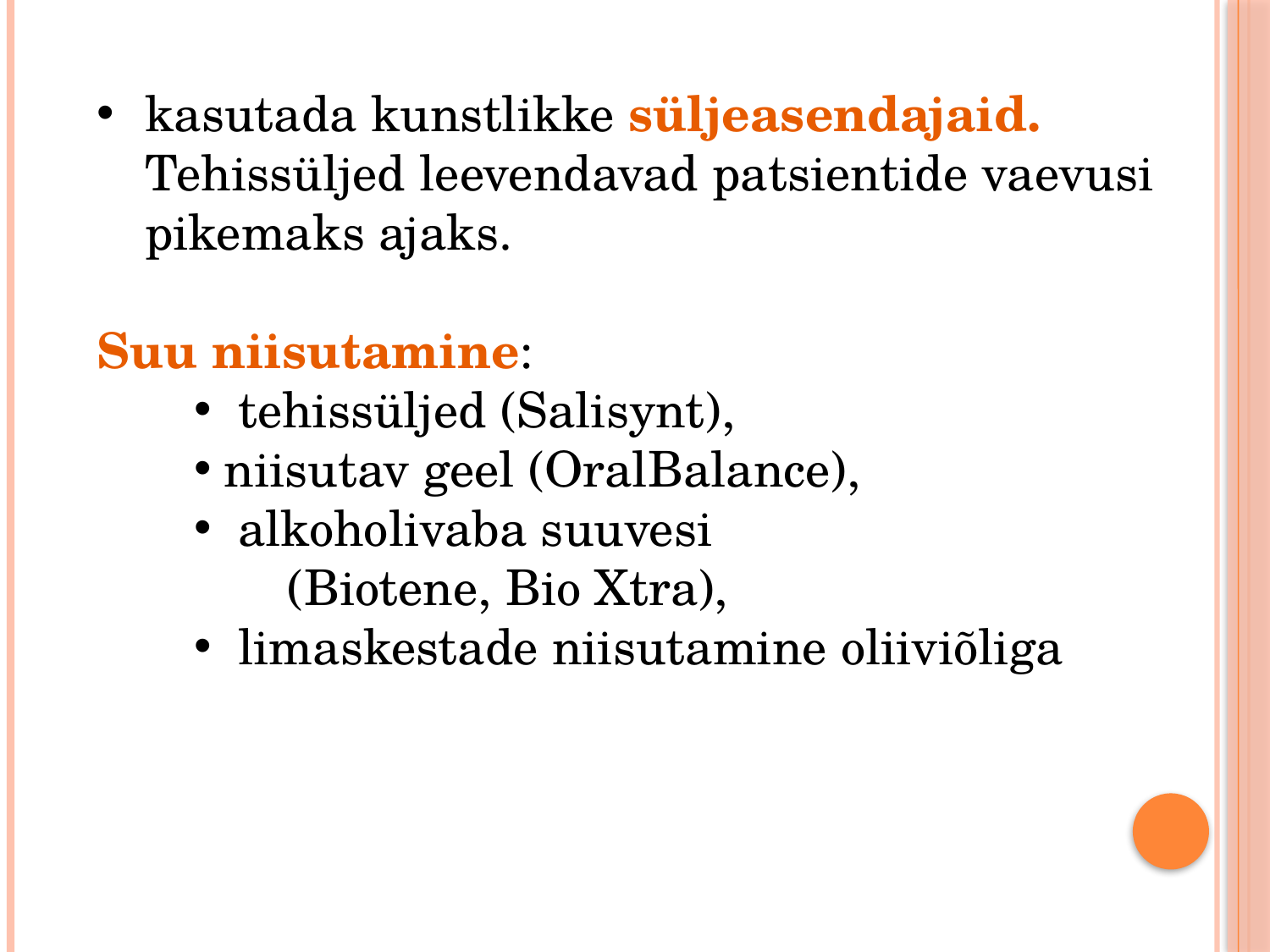

kasutada kunstlikke süljeasendajaid. Tehissüljed leevendavad patsientide vaevusi pikemaks ajaks.

Suu niisutamine:
 tehissüljed (Salisynt),
niisutav geel (OralBalance),
 alkoholivaba suuvesi
(Biotene, Bio Xtra),
 limaskestade niisutamine oliiviõliga